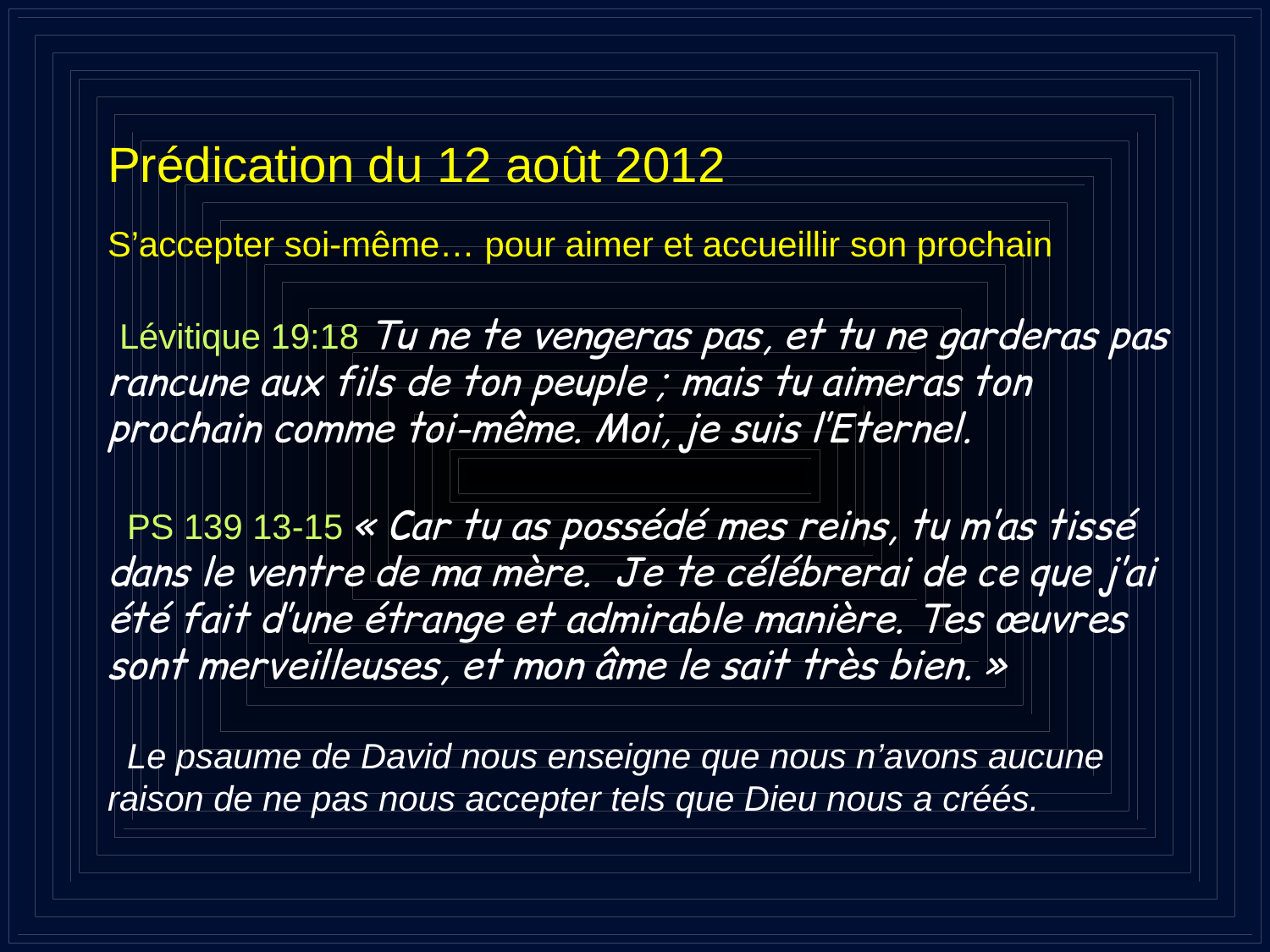

# Prédication du 12 août 2012 S’accepter soi-même… pour aimer et accueillir son prochain Lévitique 19:18 Tu ne te vengeras pas, et tu ne garderas pas rancune aux fils de ton peuple ; mais tu aimeras ton prochain comme toi-même. Moi, je suis l’Eternel. PS 139 13-15 « Car tu as possédé mes reins, tu m’as tissé dans le ventre de ma mère.  Je te célébrerai de ce que j’ai été fait d’une étrange et admirable manière. Tes œuvres sont merveilleuses, et mon âme le sait très bien. » Le psaume de David nous enseigne que nous n’avons aucune raison de ne pas nous accepter tels que Dieu nous a créés.